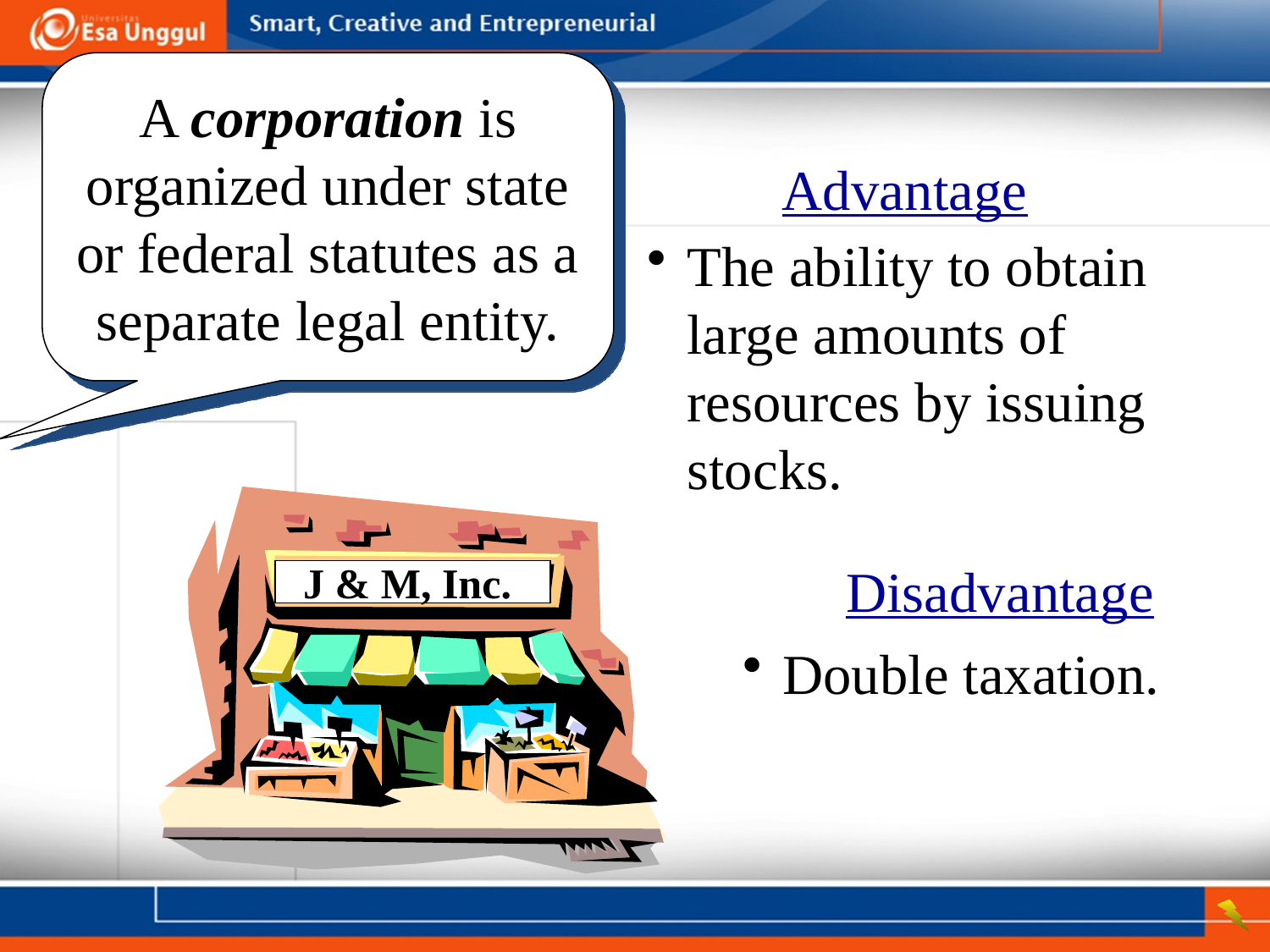

A corporation is organized under state or federal statutes as a separate legal entity.
Advantage
The ability to obtain large amounts of resources by issuing stocks.

Disadvantage
Double taxation.
J & M, Inc.